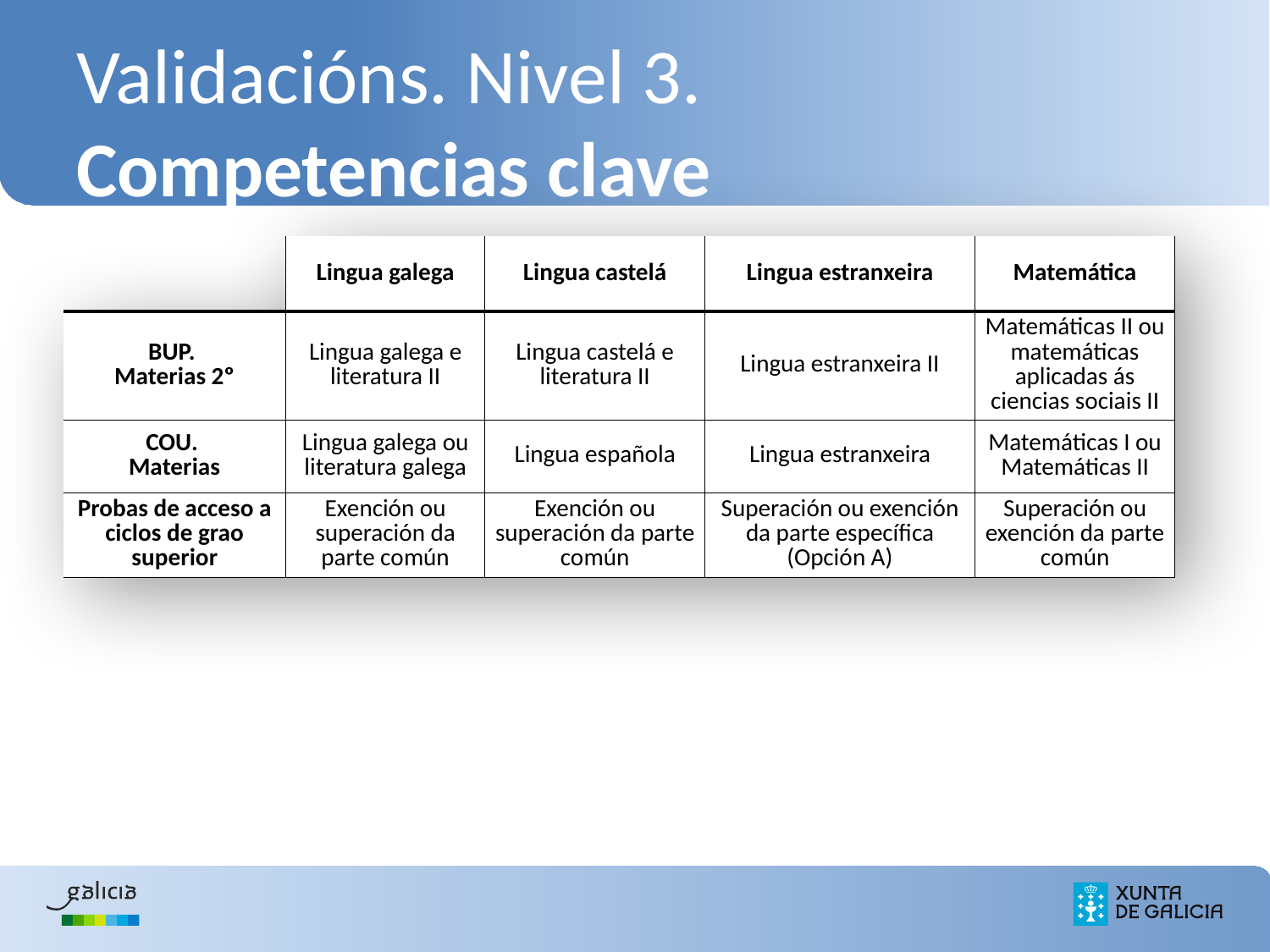

# Validacións. Nivel 3. Competencias clave

|  | Lingua galega | Lingua castelá | Lingua estranxeira | Matemática |
| --- | --- | --- | --- | --- |
| BUP. Materias 2º | Lingua galega e literatura II | Lingua castelá e literatura II | Lingua estranxeira II | Matemáticas II ou matemáticas aplicadas ás ciencias sociais II |
| COU. Materias | Lingua galega ou literatura galega | Lingua española | Lingua estranxeira | Matemáticas I ou Matemáticas II |
| Probas de acceso a ciclos de grao superior | Exención ou superación da parte común | Exención ou superación da parte común | Superación ou exención da parte específica (Opción A) | Superación ou exención da parte común |